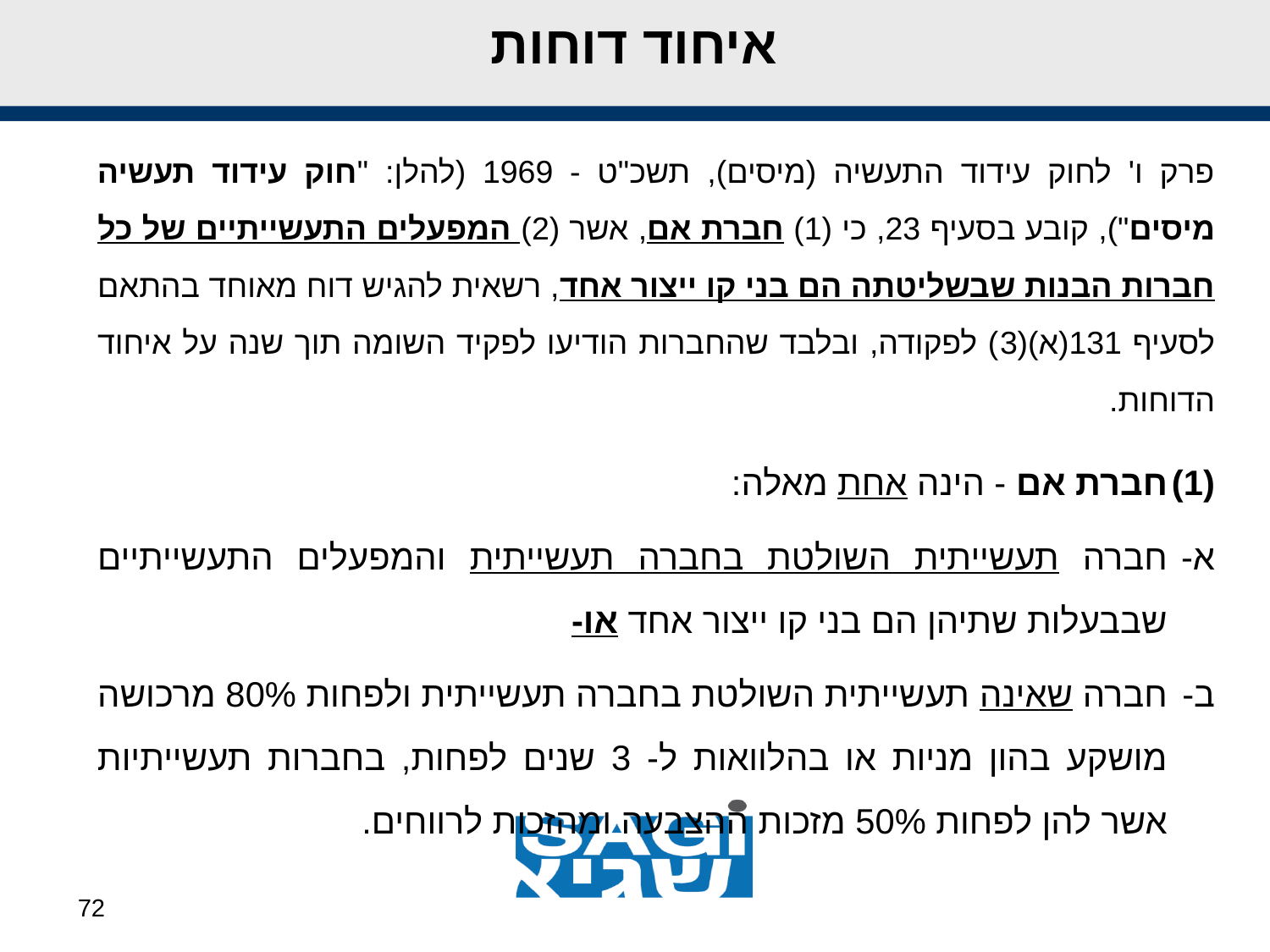

# איחוד דוחות
פרק ו' לחוק עידוד התעשיה (מיסים), תשכ"ט - 1969 (להלן: "חוק עידוד תעשיה מיסים"), קובע בסעיף 23, כי (1) חברת אם, אשר (2) המפעלים התעשייתיים של כל חברות הבנות שבשליטתה הם בני קו ייצור אחד, רשאית להגיש דוח מאוחד בהתאם לסעיף 131(א)(3) לפקודה, ובלבד שהחברות הודיעו לפקיד השומה תוך שנה על איחוד הדוחות.
חברת אם - הינה אחת מאלה:
חברה תעשייתית השולטת בחברה תעשייתית והמפעלים התעשייתיים שבבעלות שתיהן הם בני קו ייצור אחד או-
חברה שאינה תעשייתית השולטת בחברה תעשייתית ולפחות 80% מרכושה מושקע בהון מניות או בהלוואות ל- 3 שנים לפחות, בחברות תעשייתיות אשר להן לפחות 50% מזכות ההצבעה ומהזכות לרווחים.

72